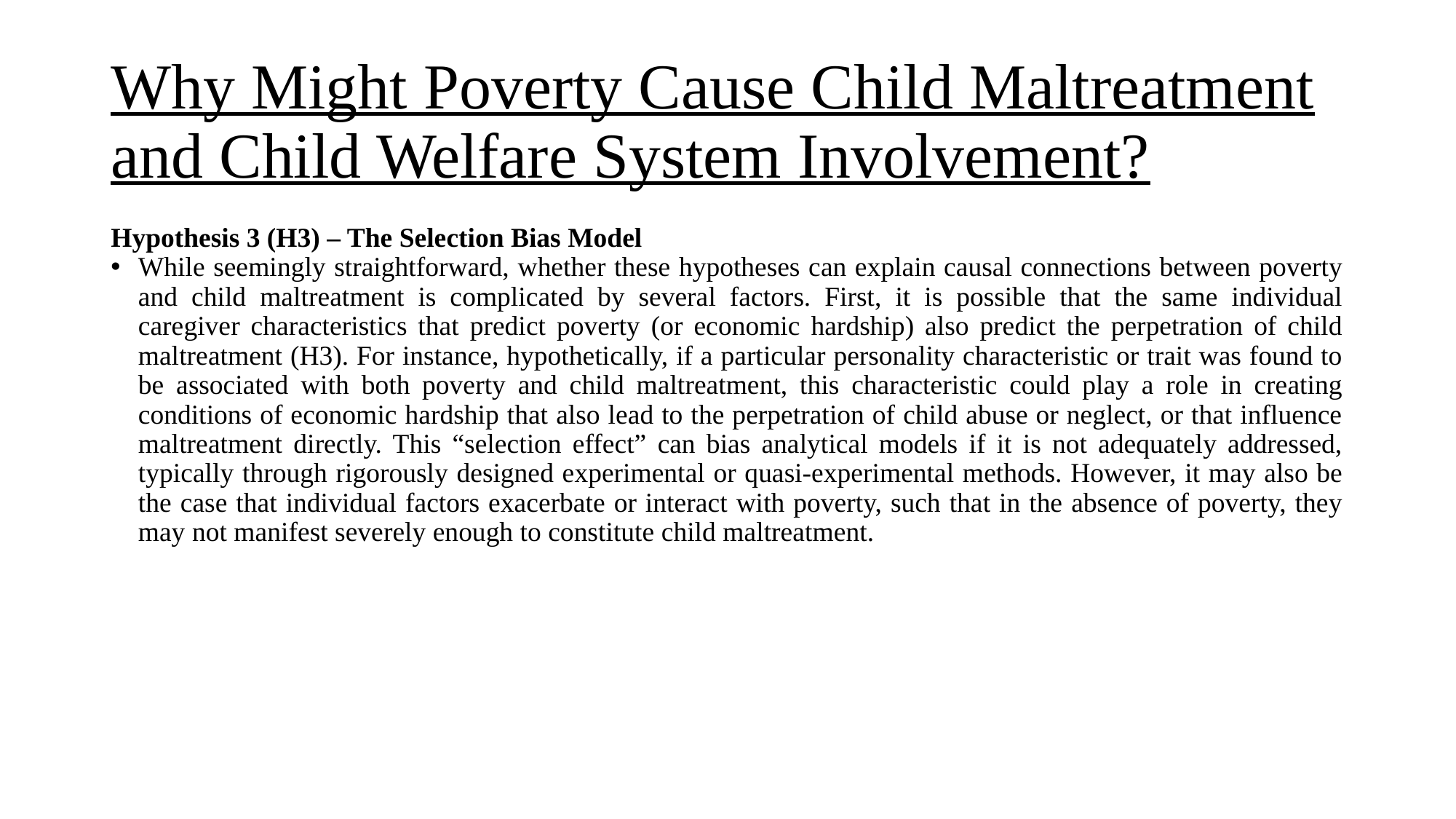

# Why Might Poverty Cause Child Maltreatment and Child Welfare System Involvement?
Hypothesis 3 (H3) – The Selection Bias Model
While seemingly straightforward, whether these hypotheses can explain causal connections between poverty and child maltreatment is complicated by several factors. First, it is possible that the same individual caregiver characteristics that predict poverty (or economic hardship) also predict the perpetration of child maltreatment (H3). For instance, hypothetically, if a particular personality characteristic or trait was found to be associated with both poverty and child maltreatment, this characteristic could play a role in creating conditions of economic hardship that also lead to the perpetration of child abuse or neglect, or that influence maltreatment directly. This “selection effect” can bias analytical models if it is not adequately addressed, typically through rigorously designed experimental or quasi-experimental methods. However, it may also be the case that individual factors exacerbate or interact with poverty, such that in the absence of poverty, they may not manifest severely enough to constitute child maltreatment.